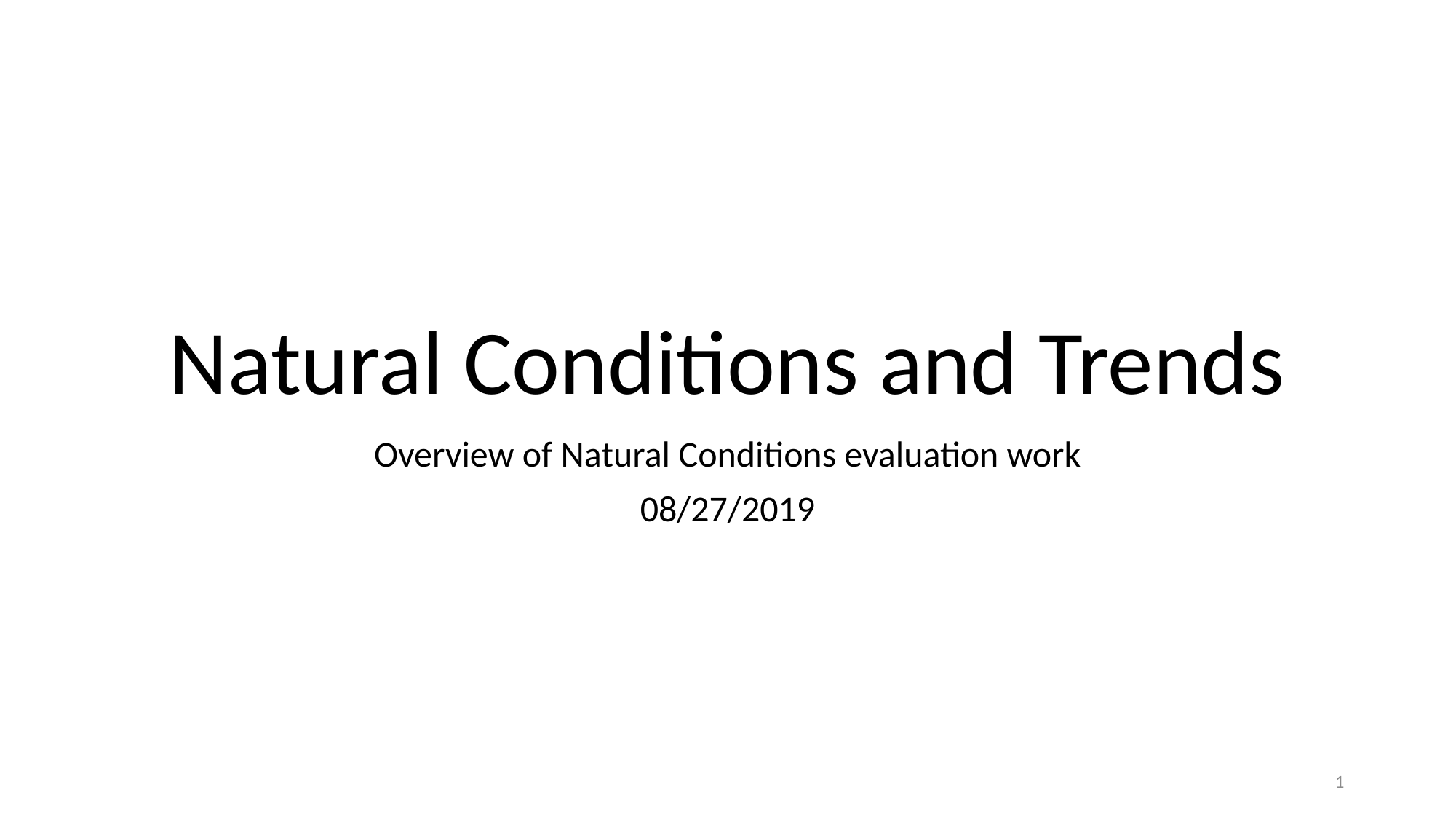

# Natural Conditions and Trends
Overview of Natural Conditions evaluation work
08/27/2019
1